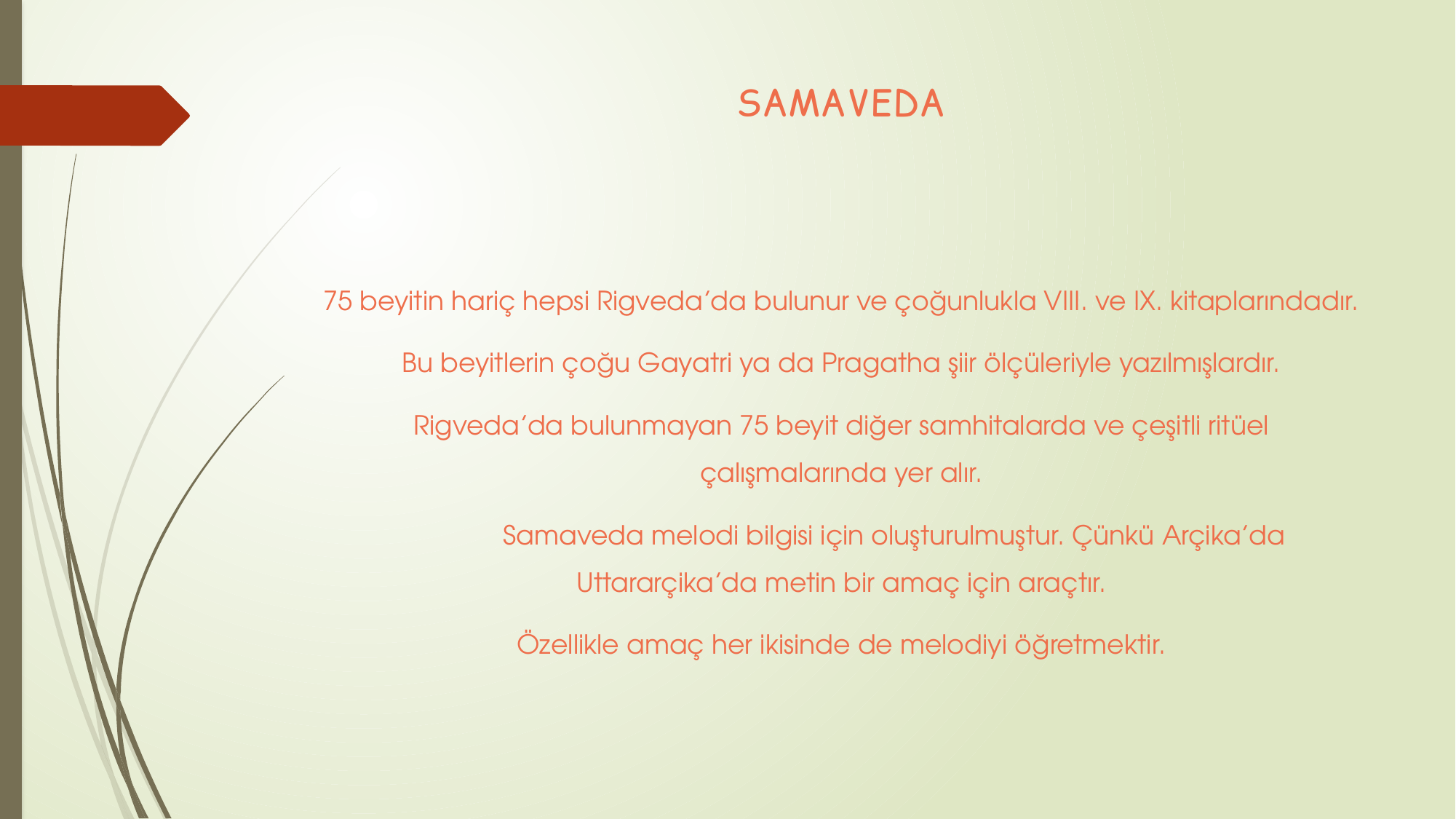

# SAMAVEDA
75 beyitin hariç hepsi Rigveda’da bulunur ve çoğunlukla VIII. ve IX. kitaplarındadır.
Bu beyitlerin çoğu Gayatri ya da Pragatha şiir ölçüleriyle yazılmışlardır.
Rigveda’da bulunmayan 75 beyit diğer samhitalarda ve çeşitli ritüel çalışmalarında yer alır.
	Samaveda melodi bilgisi için oluşturulmuştur. Çünkü Arçika’da Uttararçika’da metin bir amaç için araçtır.
Özellikle amaç her ikisinde de melodiyi öğretmektir.